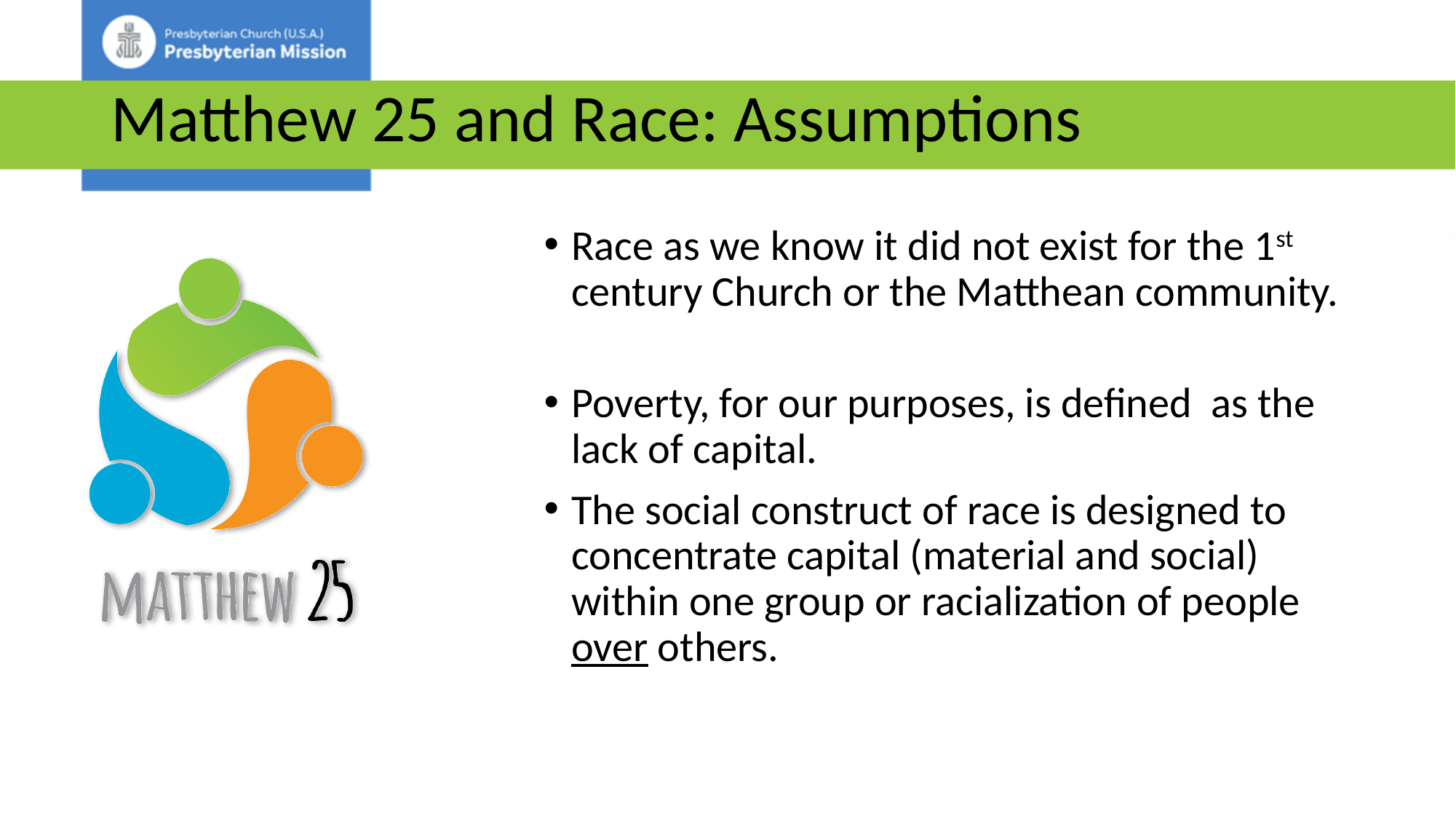

# Matthew 25 and Race: Assumptions
Race as we know it did not exist for the 1st century Church or the Matthean community.
Poverty, for our purposes, is defined  as the lack of capital.
The social construct of race is designed to concentrate capital (material and social) within one group or racialization of people over others.